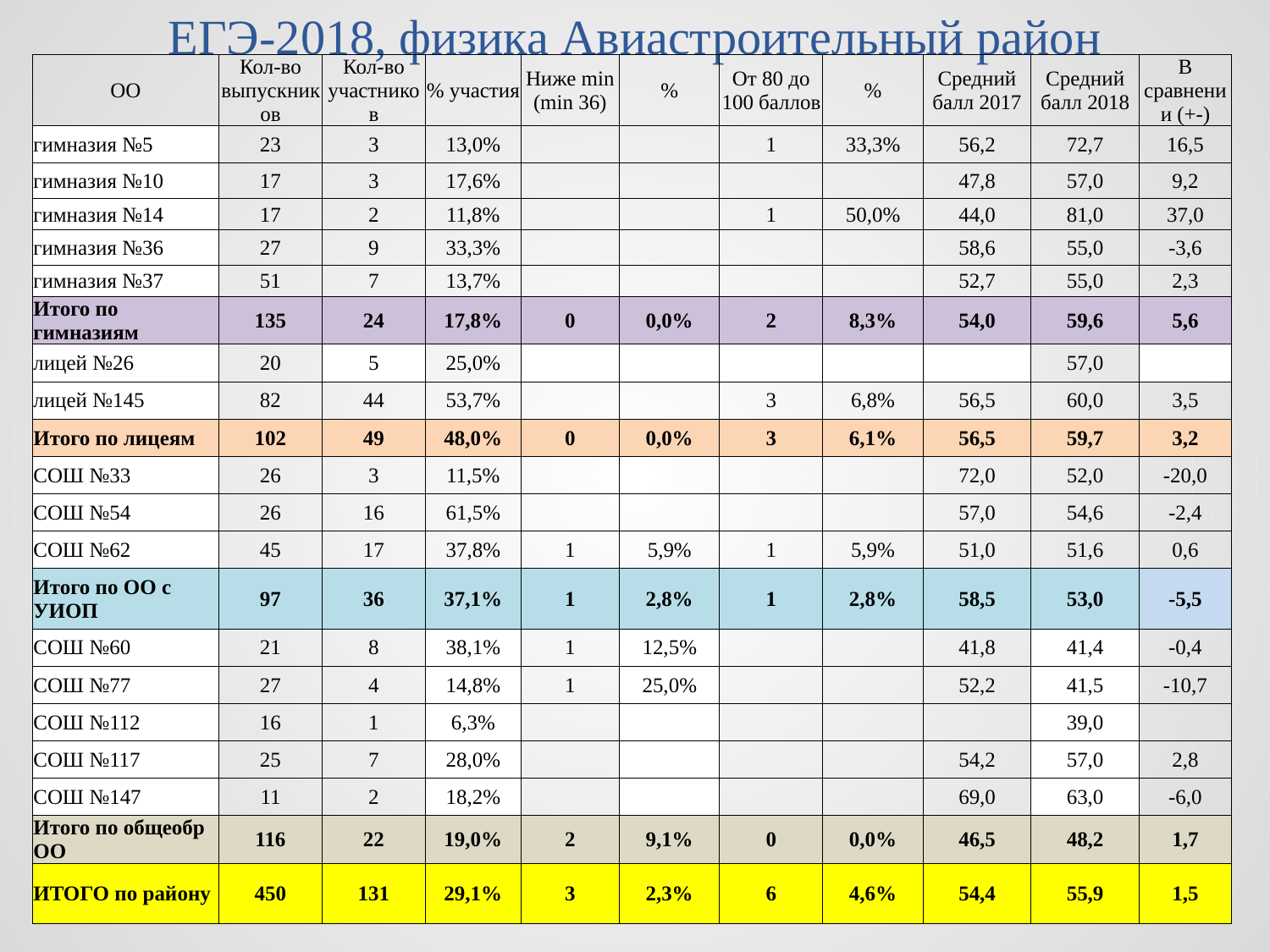

# ЕГЭ-2018, физика Авиастроительный район
| ОО | Кол-во выпускников | Кол-во участников | % участия | Ниже min (min 36) | % | От 80 до 100 баллов | % | Средний балл 2017 | Средний балл 2018 | В сравнении (+-) |
| --- | --- | --- | --- | --- | --- | --- | --- | --- | --- | --- |
| гимназия №5 | 23 | 3 | 13,0% |  |  | 1 | 33,3% | 56,2 | 72,7 | 16,5 |
| гимназия №10 | 17 | 3 | 17,6% |  |  |  |  | 47,8 | 57,0 | 9,2 |
| гимназия №14 | 17 | 2 | 11,8% |  |  | 1 | 50,0% | 44,0 | 81,0 | 37,0 |
| гимназия №36 | 27 | 9 | 33,3% |  |  |  |  | 58,6 | 55,0 | -3,6 |
| гимназия №37 | 51 | 7 | 13,7% |  |  |  |  | 52,7 | 55,0 | 2,3 |
| Итого по гимназиям | 135 | 24 | 17,8% | 0 | 0,0% | 2 | 8,3% | 54,0 | 59,6 | 5,6 |
| лицей №26 | 20 | 5 | 25,0% |  |  |  |  |  | 57,0 |  |
| лицей №145 | 82 | 44 | 53,7% |  |  | 3 | 6,8% | 56,5 | 60,0 | 3,5 |
| Итого по лицеям | 102 | 49 | 48,0% | 0 | 0,0% | 3 | 6,1% | 56,5 | 59,7 | 3,2 |
| СОШ №33 | 26 | 3 | 11,5% |  |  |  |  | 72,0 | 52,0 | -20,0 |
| СОШ №54 | 26 | 16 | 61,5% |  |  |  |  | 57,0 | 54,6 | -2,4 |
| СОШ №62 | 45 | 17 | 37,8% | 1 | 5,9% | 1 | 5,9% | 51,0 | 51,6 | 0,6 |
| Итого по ОО с УИОП | 97 | 36 | 37,1% | 1 | 2,8% | 1 | 2,8% | 58,5 | 53,0 | -5,5 |
| СОШ №60 | 21 | 8 | 38,1% | 1 | 12,5% |  |  | 41,8 | 41,4 | -0,4 |
| СОШ №77 | 27 | 4 | 14,8% | 1 | 25,0% |  |  | 52,2 | 41,5 | -10,7 |
| СОШ №112 | 16 | 1 | 6,3% |  |  |  |  |  | 39,0 |  |
| СОШ №117 | 25 | 7 | 28,0% |  |  |  |  | 54,2 | 57,0 | 2,8 |
| СОШ №147 | 11 | 2 | 18,2% |  |  |  |  | 69,0 | 63,0 | -6,0 |
| Итого по общеобр ОО | 116 | 22 | 19,0% | 2 | 9,1% | 0 | 0,0% | 46,5 | 48,2 | 1,7 |
| ИТОГО по району | 450 | 131 | 29,1% | 3 | 2,3% | 6 | 4,6% | 54,4 | 55,9 | 1,5 |